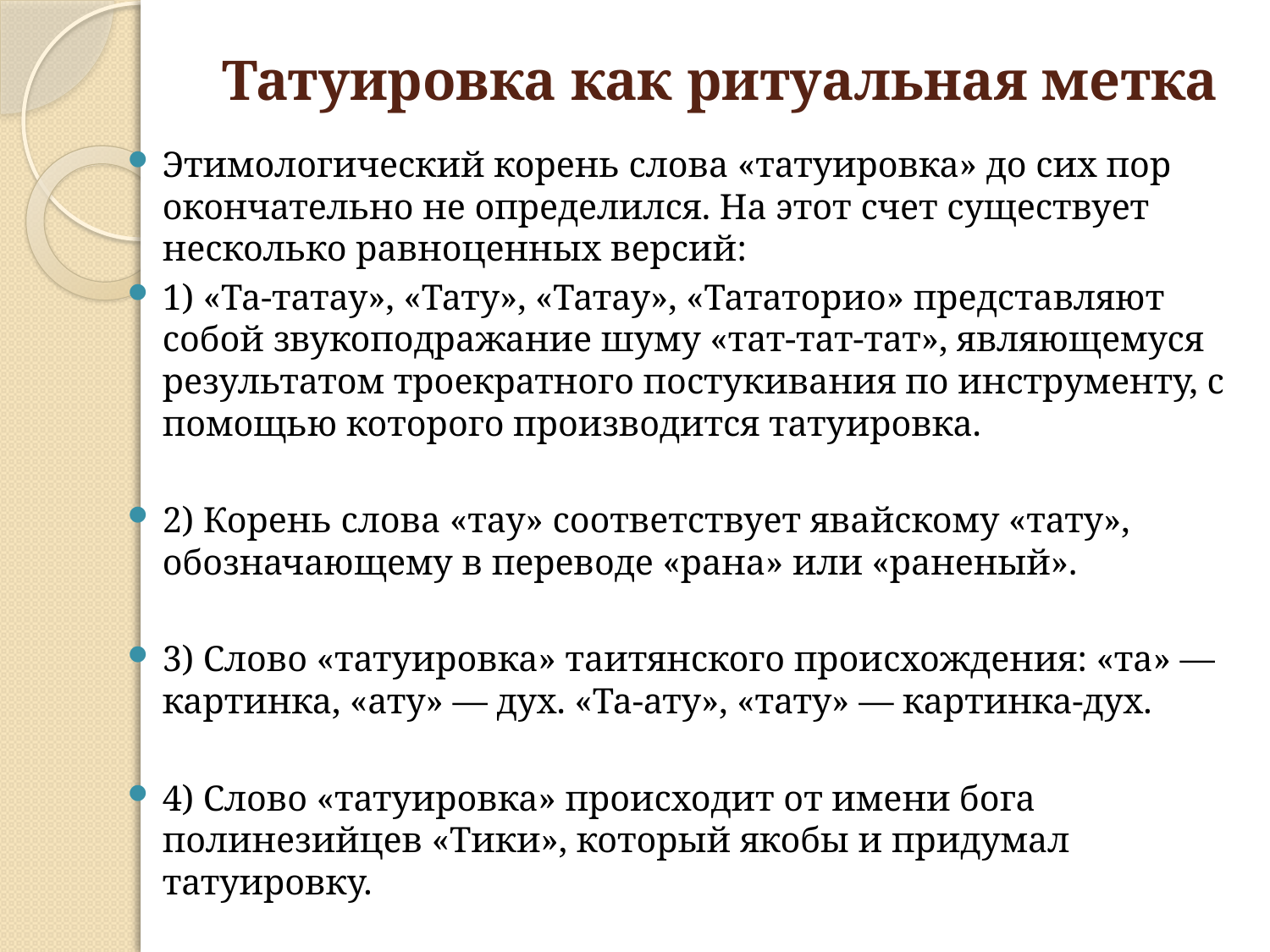

# Татуировка как ритуальная метка
Этимологический корень слова «татуировка» до сих пор окончательно не определился. На этот счет существует несколько равноценных версий:
1) «Та-татау», «Тату», «Татау», «Тататорио» представляют собой звукоподражание шуму «тат-тат-тат», являющемуся результатом троекратного постукивания по инструменту, с помощью которого производится татуировка.

2) Корень слова «тау» соответствует явайскому «тату», обозначающему в переводе «рана» или «раненый».

3) Слово «татуировка» таитянского происхождения: «та» — картинка, «ату» — дух. «Та-ату», «тату» — картинка-дух.

4) Слово «татуировка» происходит от имени бога полинезийцев «Тики», который якобы и придумал татуировку.